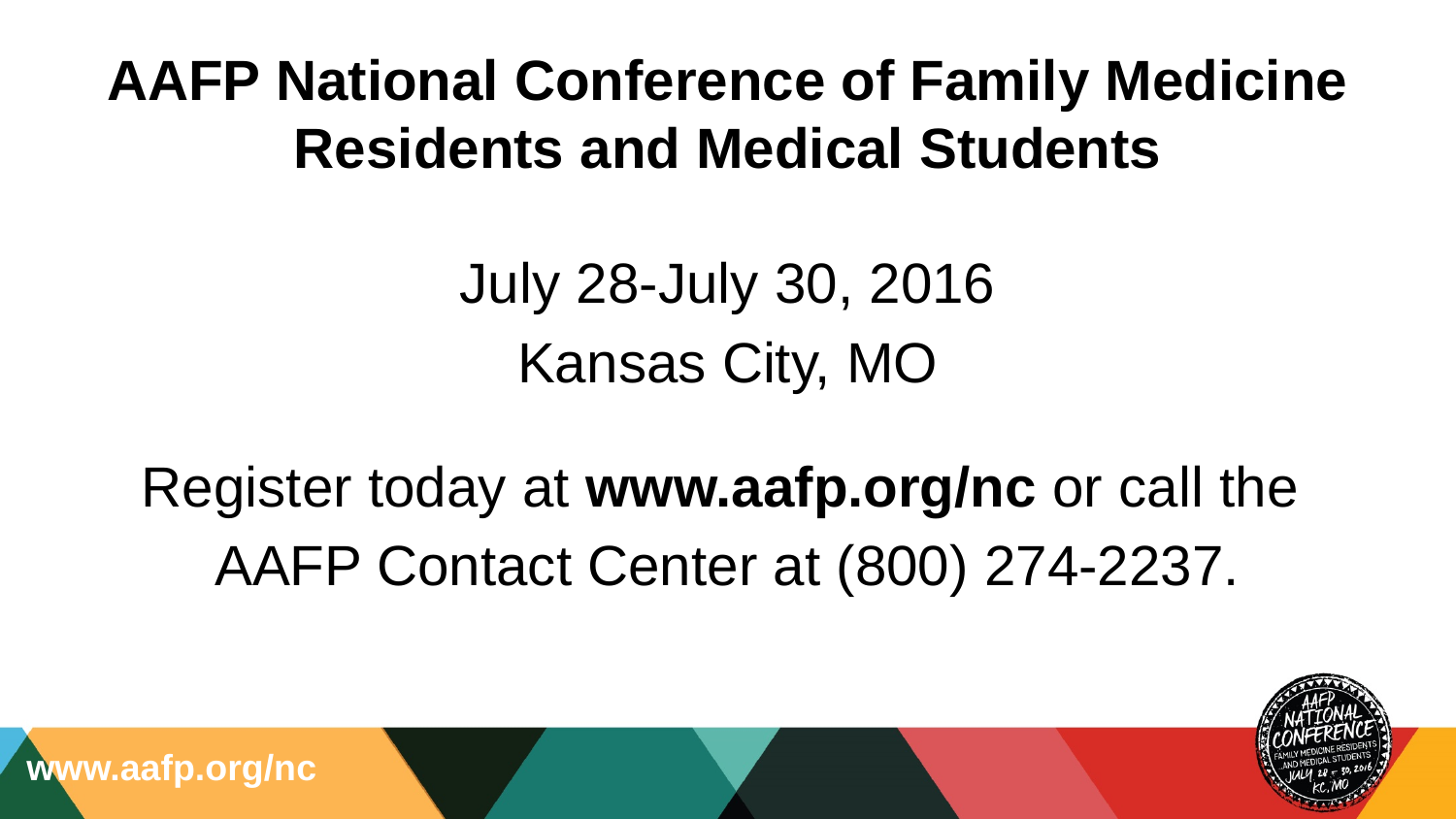

AAFP National Conference of Family Medicine Residents and Medical Students
July 28-July 30, 2016
Kansas City, MO

Register today at www.aafp.org/nc or call the
AAFP Contact Center at (800) 274-2237.

www.aafp.org/nc